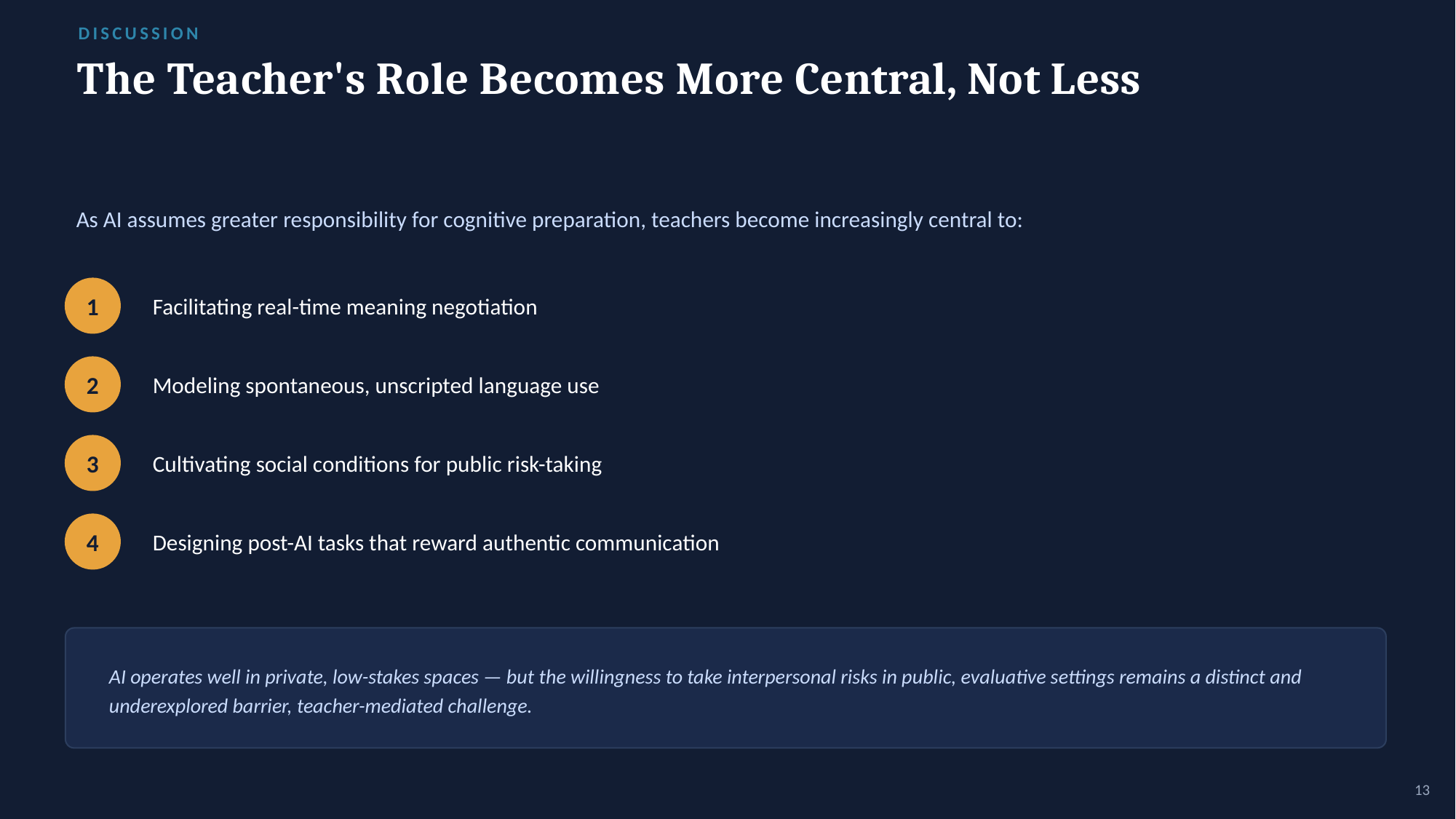

DISCUSSION
The Teacher's Role Becomes More Central, Not Less
As AI assumes greater responsibility for cognitive preparation, teachers become increasingly central to:
Facilitating real-time meaning negotiation

1
Modeling spontaneous, unscripted language use

2
Cultivating social conditions for public risk-taking

3
Designing post-AI tasks that reward authentic communication

4

AI operates well in private, low-stakes spaces — but the willingness to take interpersonal risks in public, evaluative settings remains a distinct and underexplored barrier, teacher-mediated challenge.
13